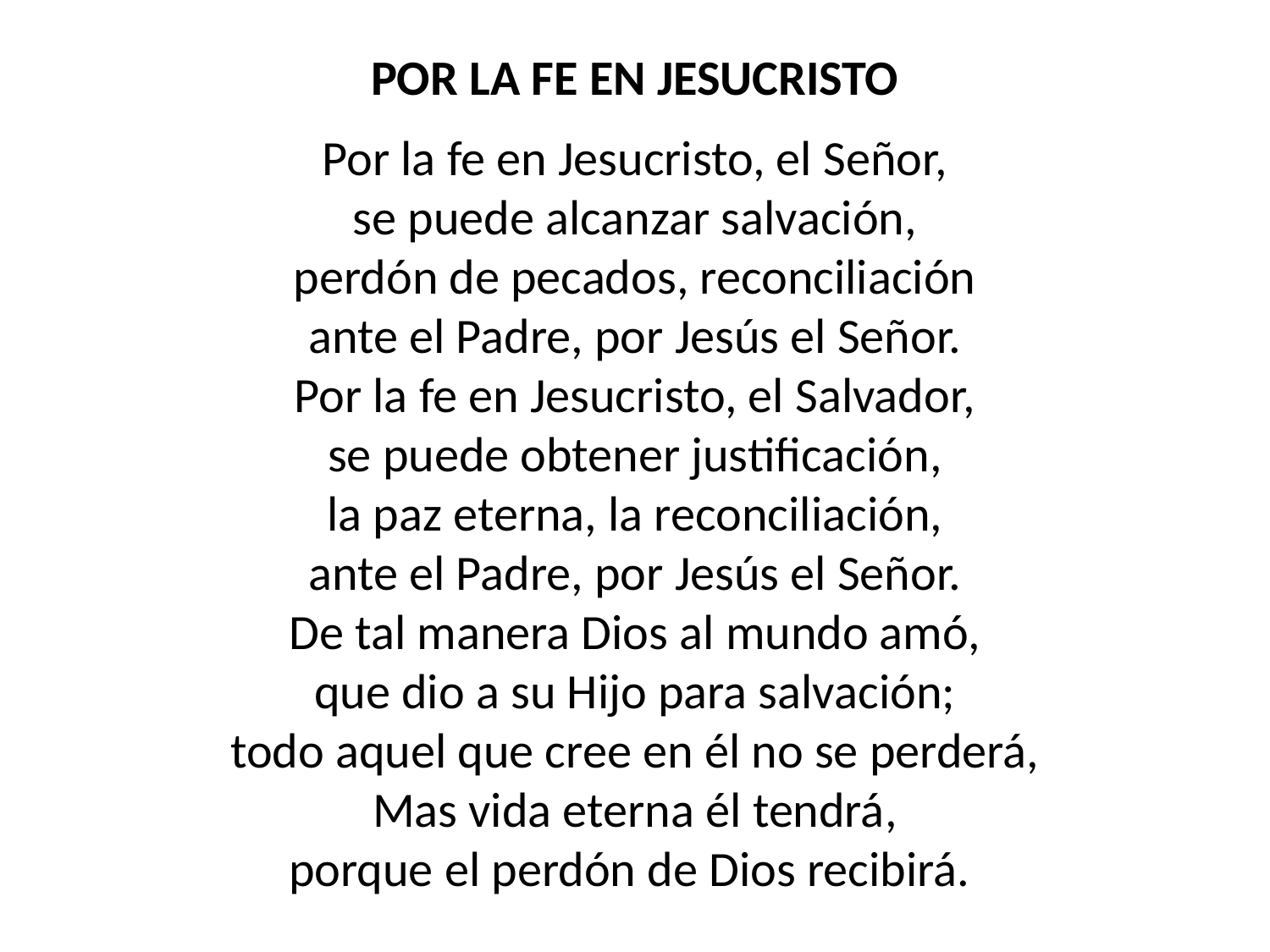

POR LA FE EN JESUCRISTO
Por la fe en Jesucristo, el Señor,
se puede alcanzar salvación,
perdón de pecados, reconciliación
ante el Padre, por Jesús el Señor.
Por la fe en Jesucristo, el Salvador,
se puede obtener justificación,
la paz eterna, la reconciliación,
ante el Padre, por Jesús el Señor.
De tal manera Dios al mundo amó,
que dio a su Hijo para salvación;
todo aquel que cree en él no se perderá,
Mas vida eterna él tendrá,
porque el perdón de Dios recibirá.